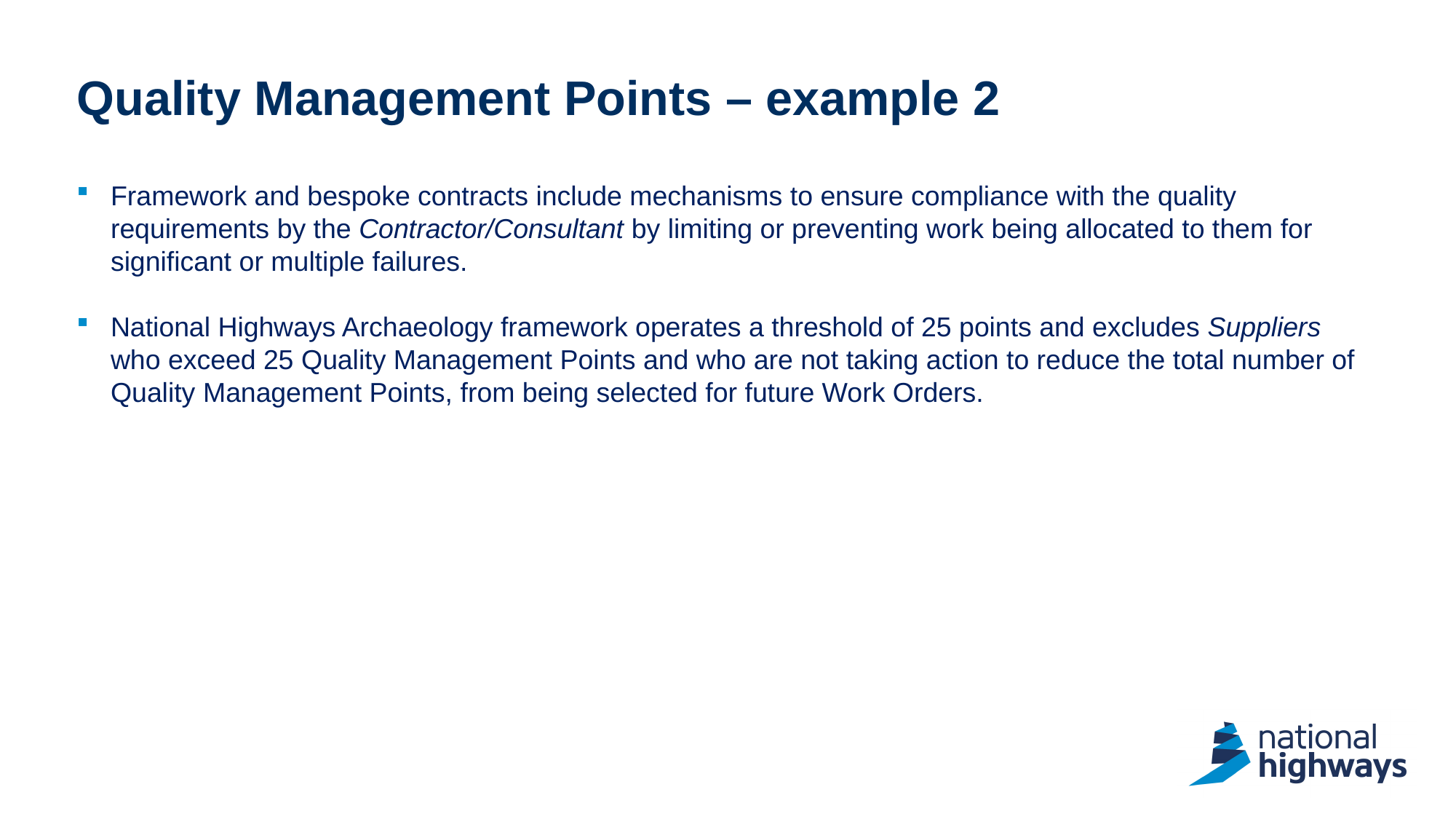

# Quality Management Points – example 2
Framework and bespoke contracts include mechanisms to ensure compliance with the quality requirements by the Contractor/Consultant by limiting or preventing work being allocated to them for significant or multiple failures.

National Highways Archaeology framework operates a threshold of 25 points and excludes Suppliers who exceed 25 Quality Management Points and who are not taking action to reduce the total number of Quality Management Points, from being selected for future Work Orders.